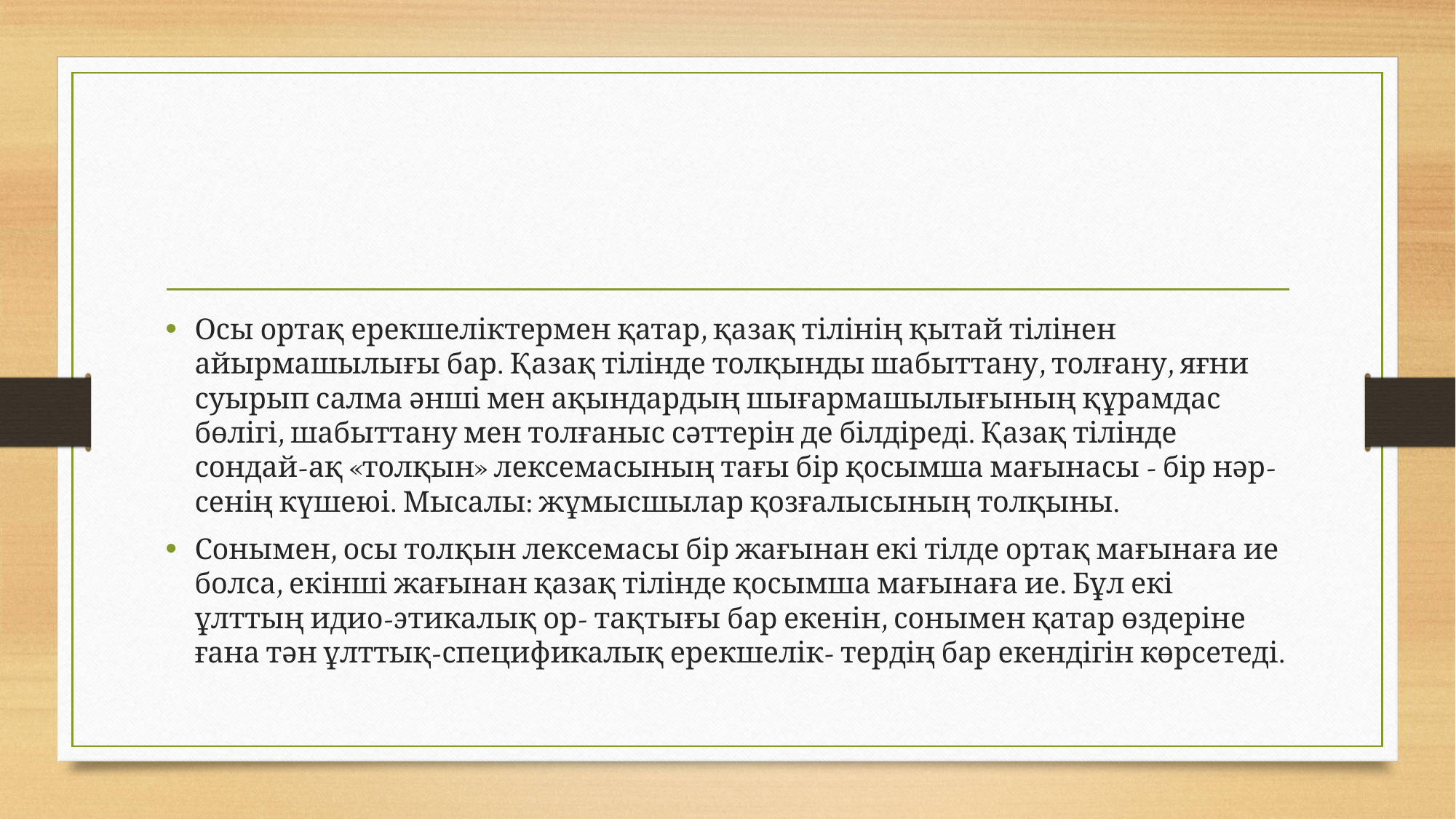

#
Осы ортақ ерекшеліктермен қатар, қазақ тілінің қытай тілінен айырмашылығы бар. Қазақ тілінде толқынды шабыттану, толғану, яғни суырып салма әнші мен ақындардың шығармашылығының құрамдас бөлігі, шабыттану мен толғаныс сәттерін де білдіреді. Қазақ тілінде сондай-ақ «толқын» лексемасының тағы бір қосымша мағынасы - бір нәр- сенің күшеюі. Мысалы: жұмысшылар қозғалысының толқыны.
Сонымен, осы толқын лексемасы бір жағынан екі тілде ортақ мағынаға ие болса, екінші жағынан қазақ тілінде қосымша мағынаға ие. Бұл екі ұлттың идио-этикалық ор- тақтығы бар екенін, сонымен қатар өздеріне ғана тән ұлттық-спецификалық ерекшелік- тердің бар екендігін көрсетеді.